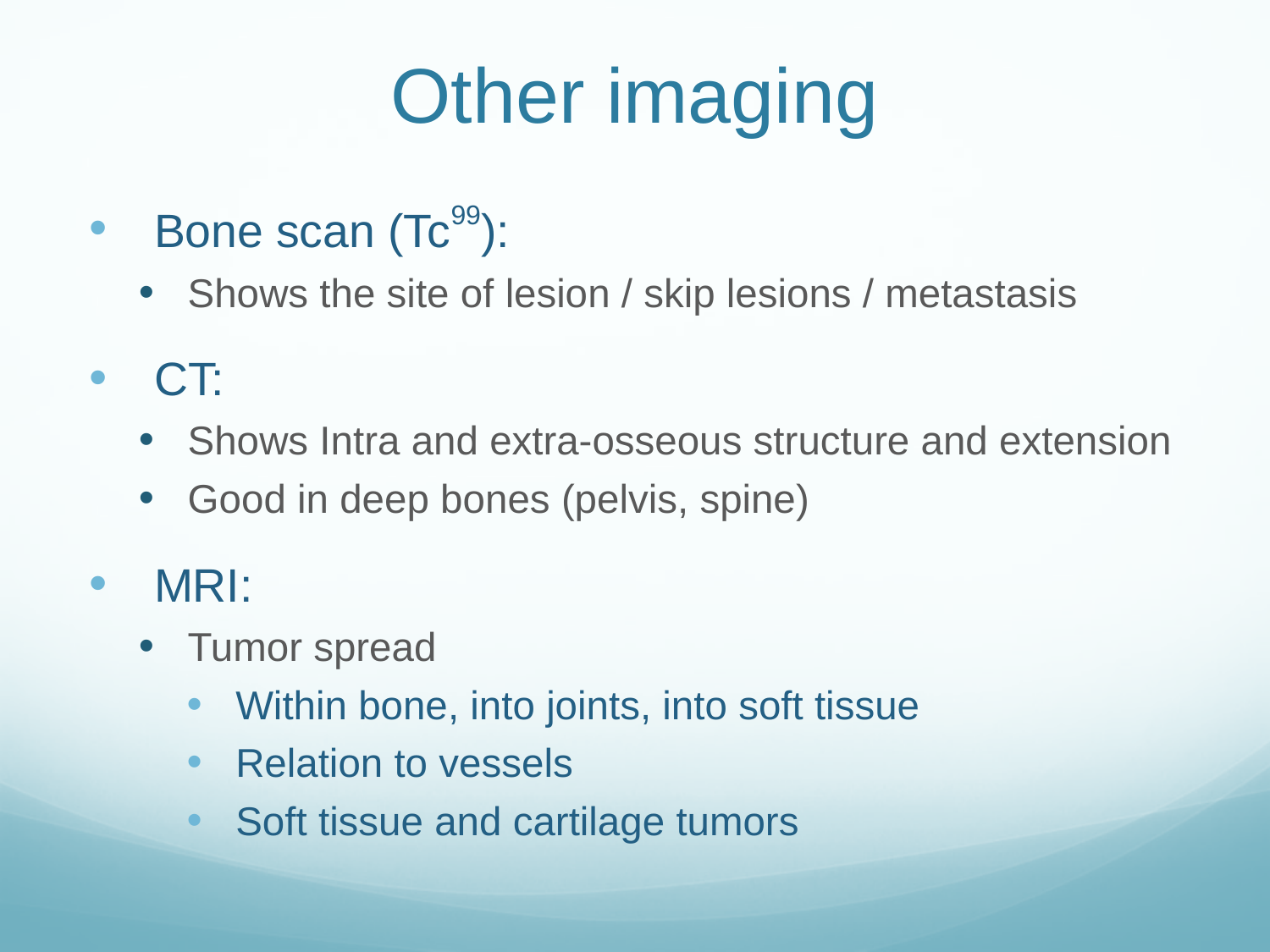

# Other imaging
Bone scan (Tc99):
Shows the site of lesion / skip lesions / metastasis
CT:
Shows Intra and extra-osseous structure and extension
Good in deep bones (pelvis, spine)
MRI:
Tumor spread
Within bone, into joints, into soft tissue
Relation to vessels
Soft tissue and cartilage tumors